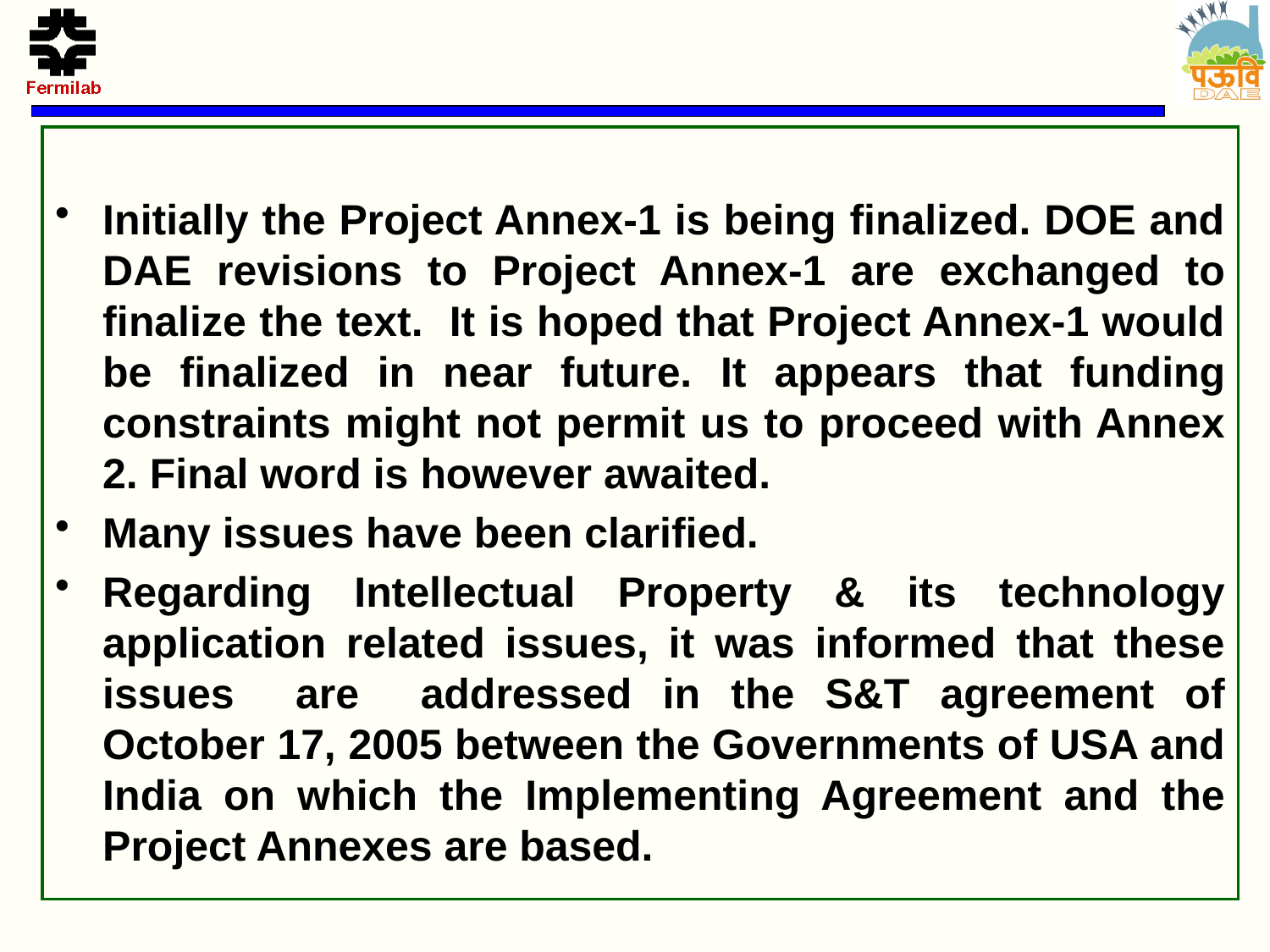

#

Initially the Project Annex-1 is being finalized. DOE and DAE revisions to Project Annex-1 are exchanged to finalize the text.  It is hoped that Project Annex-1 would be finalized in near future. It appears that funding constraints might not permit us to proceed with Annex
2. Final word is however awaited.
Many issues have been clarified.
Regarding Intellectual Property & its technology application related issues, it was informed that these issues  are  addressed in the S&T agreement of October 17, 2005 between the Governments of USA and India on which the Implementing Agreement and the Project Annexes are based.